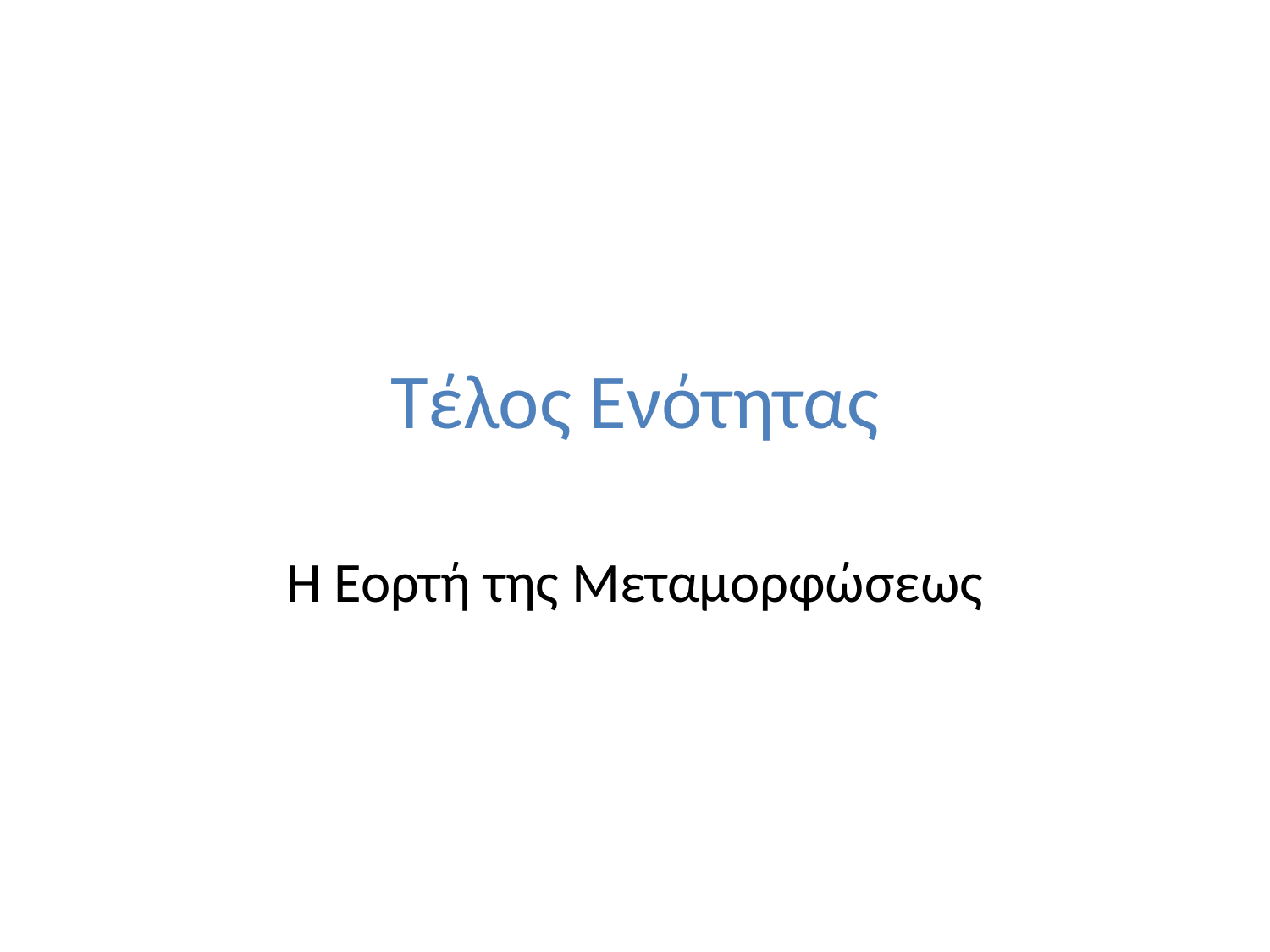

# Τέλος Ενότητας
Η Εορτή της Μεταμορφώσεως